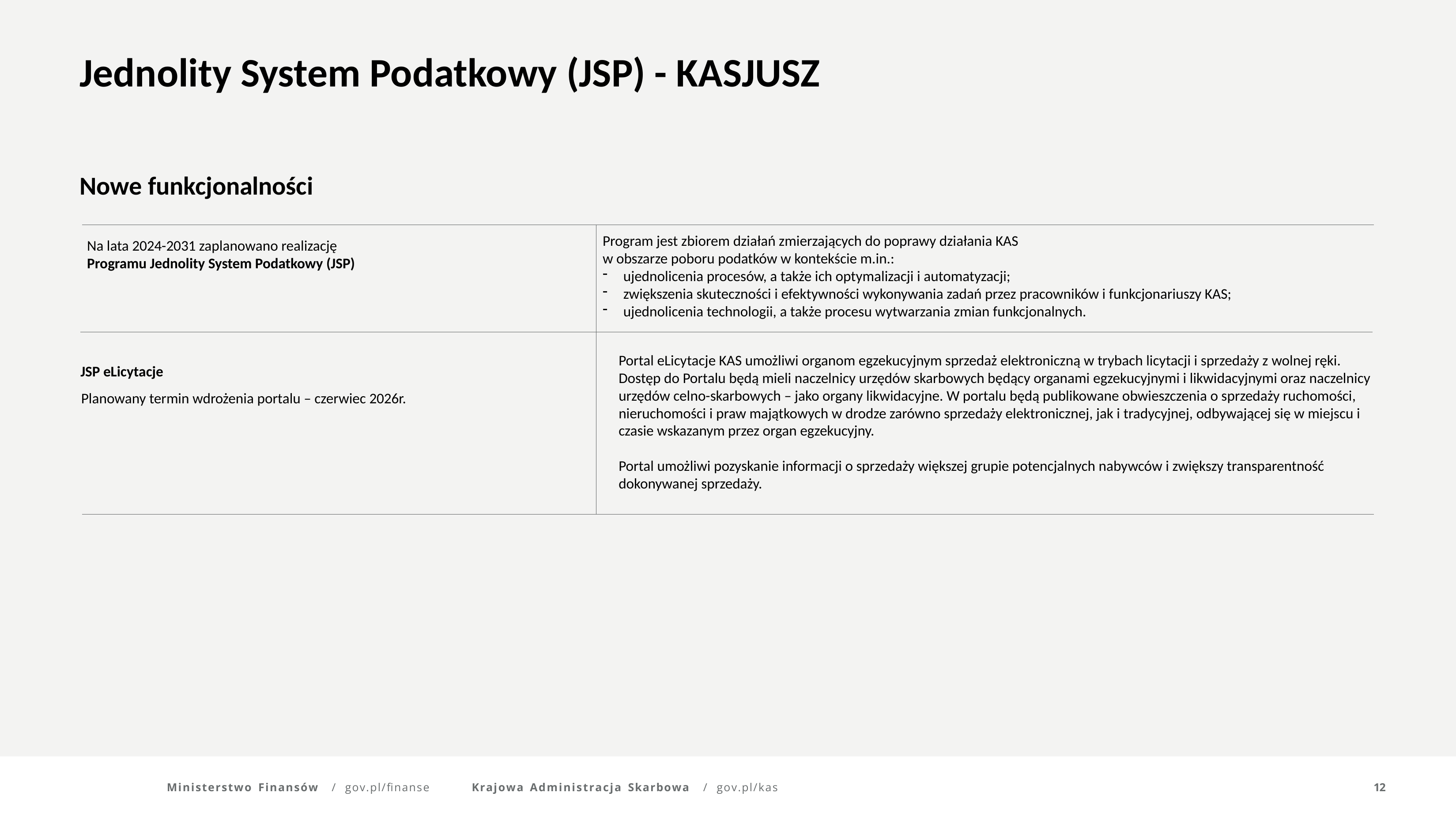

Jednolity System Podatkowy (JSP) - KASJUSZ
Nowe funkcjonalności

Program jest zbiorem działań zmierzających do poprawy działania KAS
w obszarze poboru podatków w kontekście m.in.:
ujednolicenia procesów, a także ich optymalizacji i automatyzacji;
zwiększenia skuteczności i efektywności wykonywania zadań przez pracowników i funkcjonariuszy KAS;
ujednolicenia technologii, a także procesu wytwarzania zmian funkcjonalnych.

Na lata 2024-2031 zaplanowano realizację
Programu Jednolity System Podatkowy (JSP)

Portal eLicytacje KAS umożliwi organom egzekucyjnym sprzedaż elektroniczną w trybach licytacji i sprzedaży z wolnej ręki.
Dostęp do Portalu będą mieli naczelnicy urzędów skarbowych będący organami egzekucyjnymi i likwidacyjnymi oraz naczelnicy urzędów celno-skarbowych – jako organy likwidacyjne. W portalu będą publikowane obwieszczenia o sprzedaży ruchomości, nieruchomości i praw majątkowych w drodze zarówno sprzedaży elektronicznej, jak i tradycyjnej, odbywającej się w miejscu i czasie wskazanym przez organ egzekucyjny.

Portal umożliwi pozyskanie informacji o sprzedaży większej grupie potencjalnych nabywców i zwiększy transparentność dokonywanej sprzedaży.
JSP eLicytacje

Planowany termin wdrożenia portalu – czerwiec 2026r.

Ministerstwo Finansów	/	gov.pl/finanse
Krajowa Administracja Skarbowa	/	gov.pl/kas
12